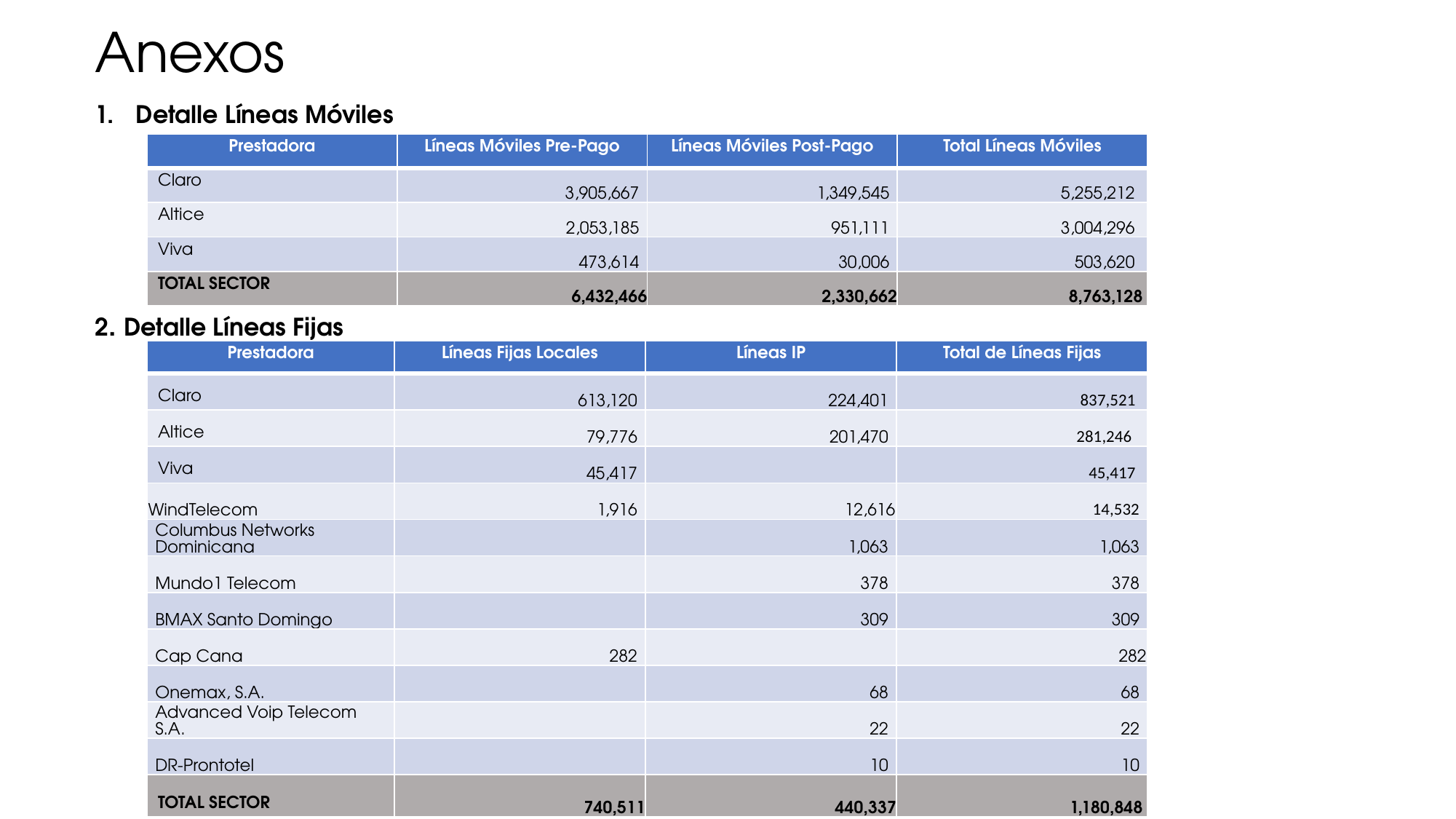

# Anexos
Detalle Líneas Móviles

2. Detalle Líneas Fijas
| Prestadora | Líneas Móviles Pre-Pago | Líneas Móviles Post-Pago | Total Líneas Móviles |
| --- | --- | --- | --- |
| Claro | 3,905,667 | 1,349,545 | 5,255,212 |
| Altice | 2,053,185 | 951,111 | 3,004,296 |
| Viva | 473,614 | 30,006 | 503,620 |
| TOTAL SECTOR | 6,432,466 | 2,330,662 | 8,763,128 |
| Prestadora | Líneas Fijas Locales | Líneas IP | Total de Líneas Fijas |
| --- | --- | --- | --- |
| Claro | 613,120 | 224,401 | 837,521 |
| Altice | 79,776 | 201,470 | 281,246 |
| Viva | 45,417 |  | 45,417 |
| WindTelecom | 1,916 | 12,616 | 14,532 |
| Columbus Networks Dominicana |  | 1,063 | 1,063 |
| Mundo1 Telecom |  | 378 | 378 |
| BMAX Santo Domingo |  | 309 | 309 |
| Cap Cana | 282 |  | 282 |
| Onemax, S.A. |  | 68 | 68 |
| Advanced Voip Telecom S.A. |  | 22 | 22 |
| DR-Prontotel |  | 10 | 10 |
| TOTAL SECTOR | 740,511 | 440,337 | 1,180,848 |